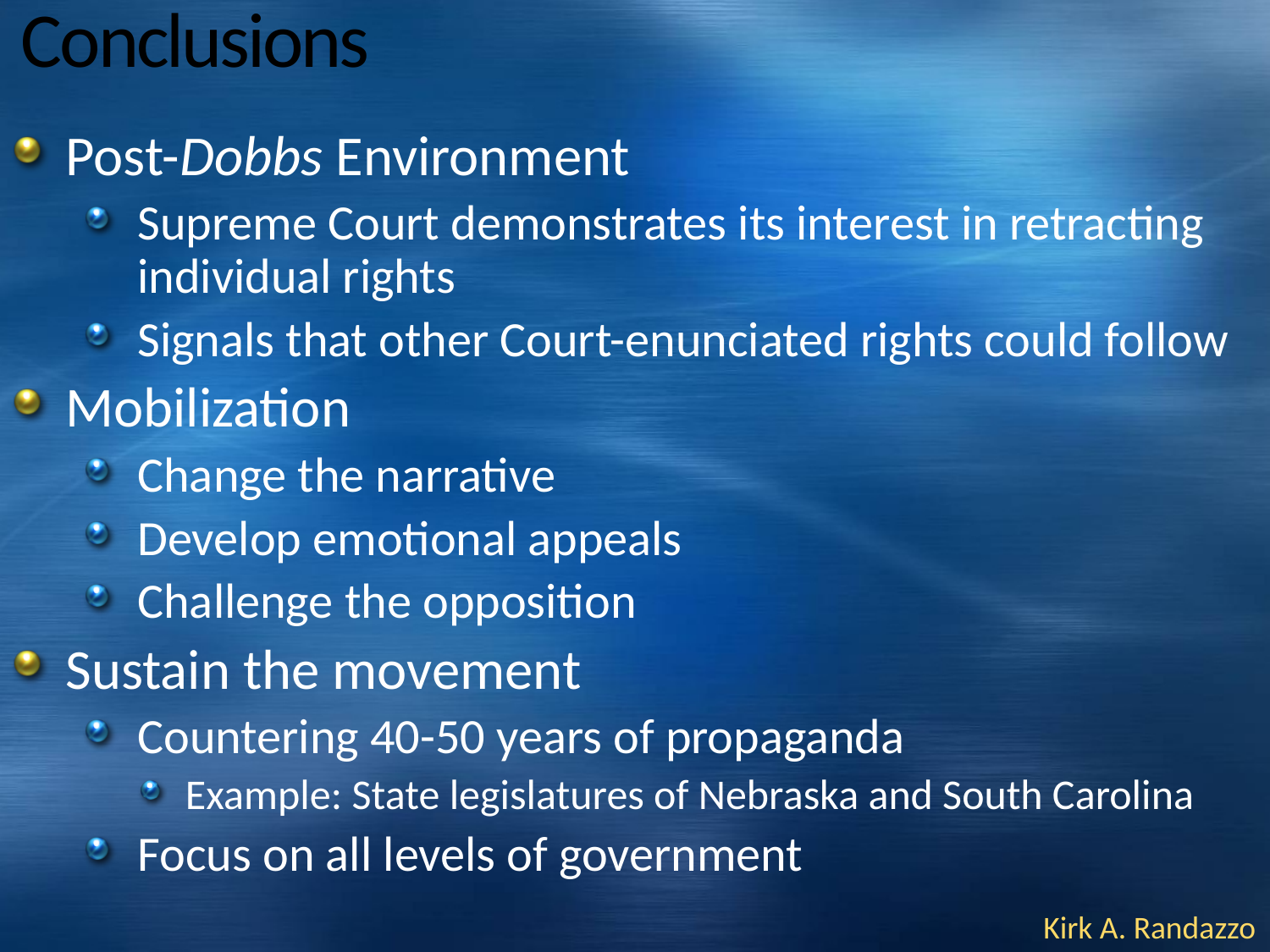

# Conclusions
Post-Dobbs Environment
Supreme Court demonstrates its interest in retracting individual rights
Signals that other Court-enunciated rights could follow
Mobilization
Change the narrative
Develop emotional appeals
Challenge the opposition
Sustain the movement
Countering 40-50 years of propaganda
Example: State legislatures of Nebraska and South Carolina
Focus on all levels of government
Kirk A. Randazzo